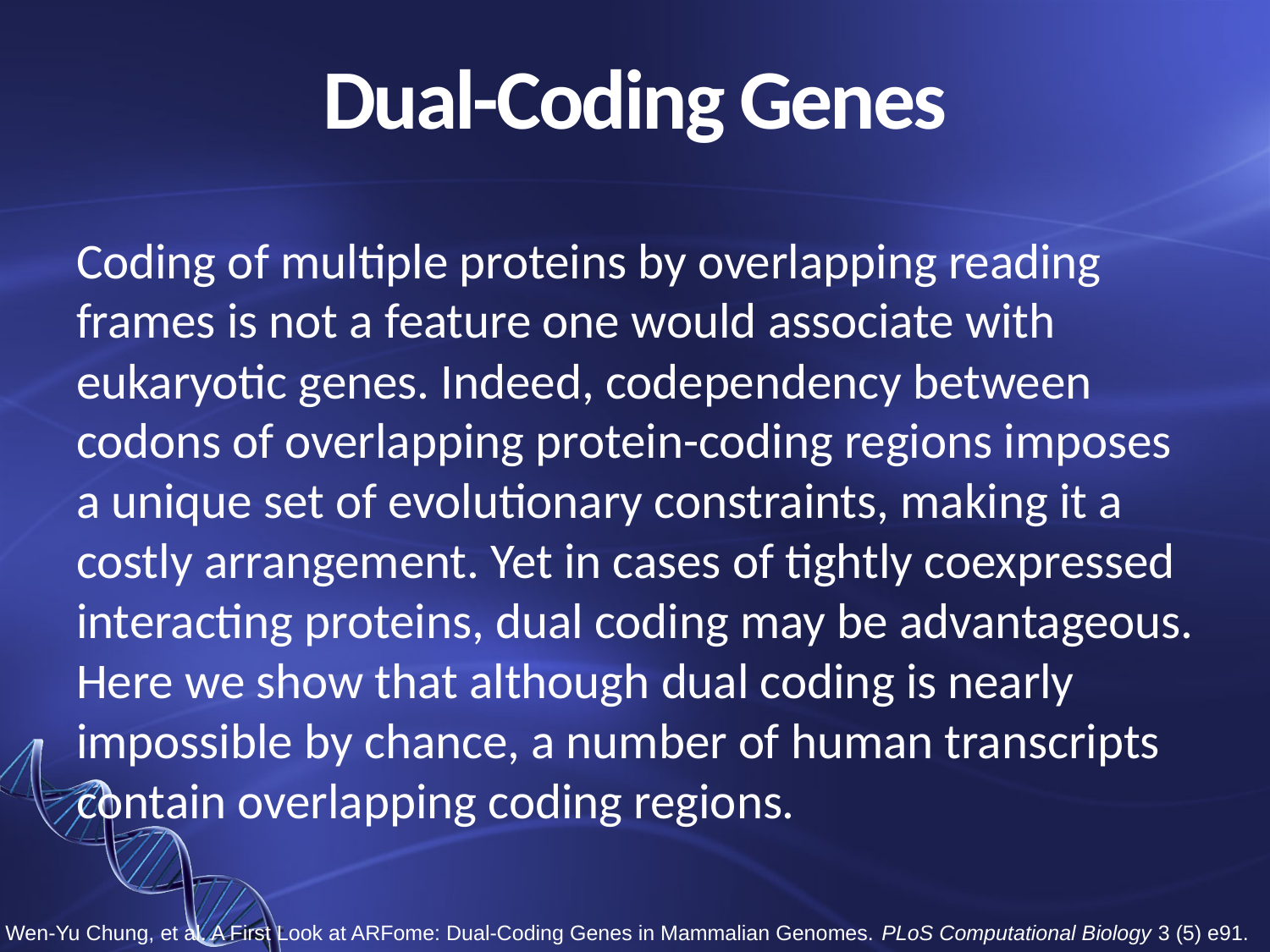

# Dual-Coding Genes
Coding of multiple proteins by overlapping reading frames is not a feature one would associate with eukaryotic genes. Indeed, codependency between codons of overlapping protein-coding regions imposes a unique set of evolutionary constraints, making it a costly arrangement. Yet in cases of tightly coexpressed interacting proteins, dual coding may be advantageous. Here we show that although dual coding is nearly impossible by chance, a number of human transcripts contain overlapping coding regions.
Wen-Yu Chung, et al. A First Look at ARFome: Dual-Coding Genes in Mammalian Genomes. PLoS Computational Biology 3 (5) e91.